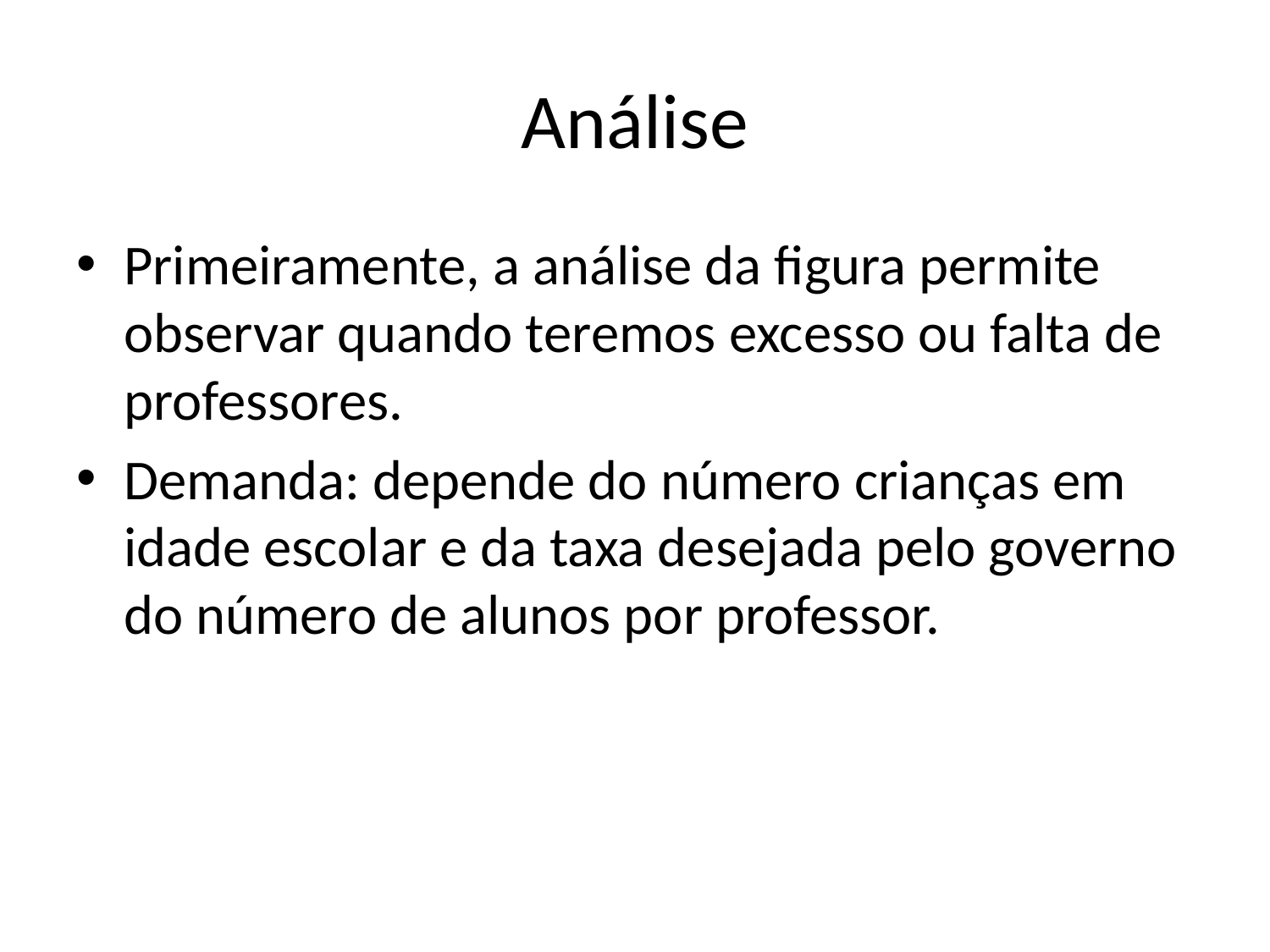

# Análise
Primeiramente, a análise da figura permite observar quando teremos excesso ou falta de professores.
Demanda: depende do número crianças em idade escolar e da taxa desejada pelo governo do número de alunos por professor.